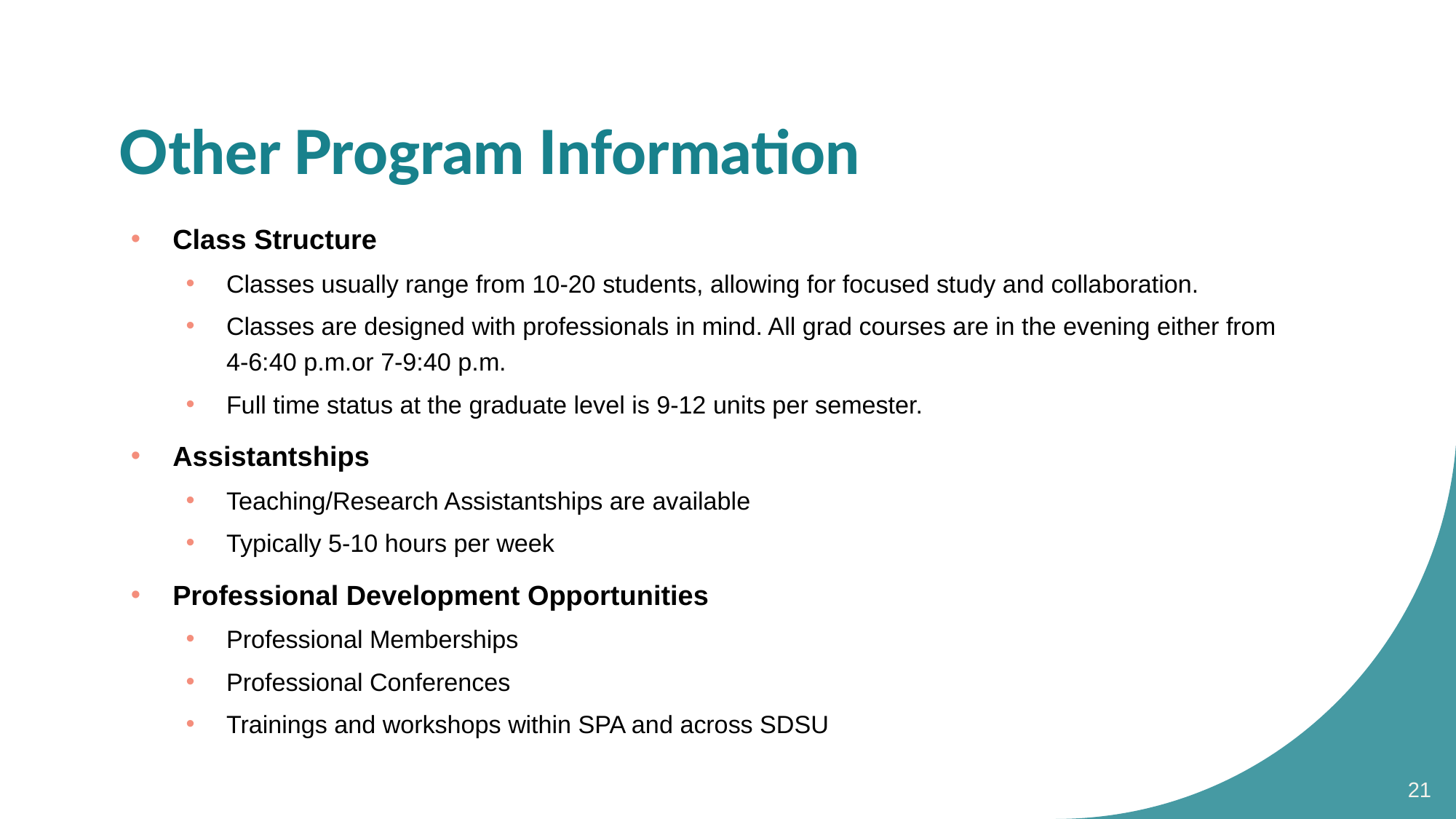

# Other Program Information
Class Structure​
Classes usually range from 10-20 students, allowing for focused study and collaboration.​
Classes are designed with professionals in mind. All grad courses are in the evening either from 4-6:40 p.m.or 7-9:40 p.m.​
Full time status at the graduate level is 9-12 units per semester.​
Assistantships​
Teaching/Research Assistantships are available ​
Typically 5-10 hours per week​
Professional Development Opportunities​
Professional Memberships​
Professional Conferences​
Trainings and workshops within SPA and across SDSU​
21